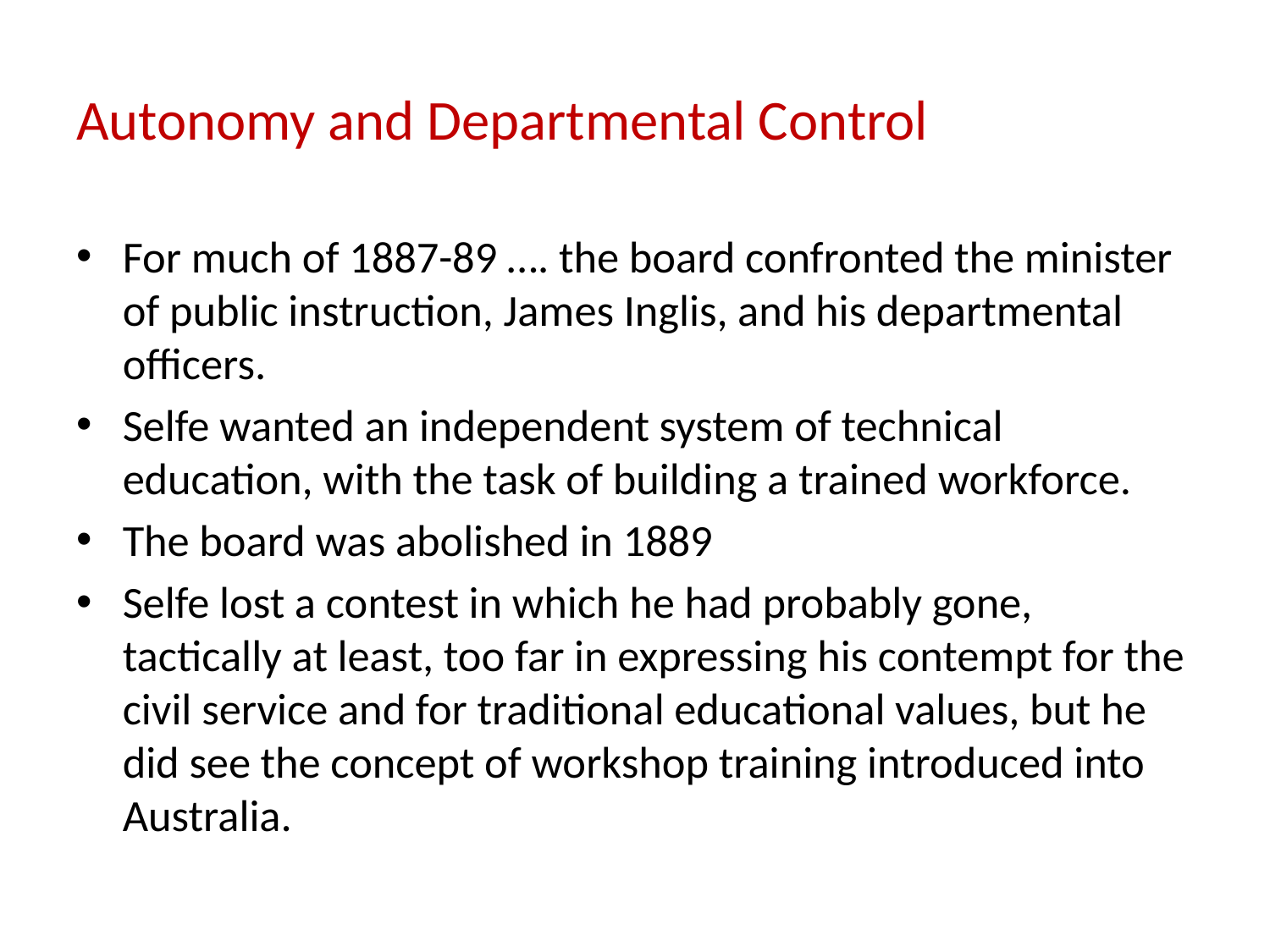

# Autonomy and Departmental Control
For much of 1887-89 …. the board confronted the minister of public instruction, James Inglis, and his departmental officers.
Selfe wanted an independent system of technical education, with the task of building a trained workforce.
The board was abolished in 1889
Selfe lost a contest in which he had probably gone, tactically at least, too far in expressing his contempt for the civil service and for traditional educational values, but he did see the concept of workshop training introduced into Australia.